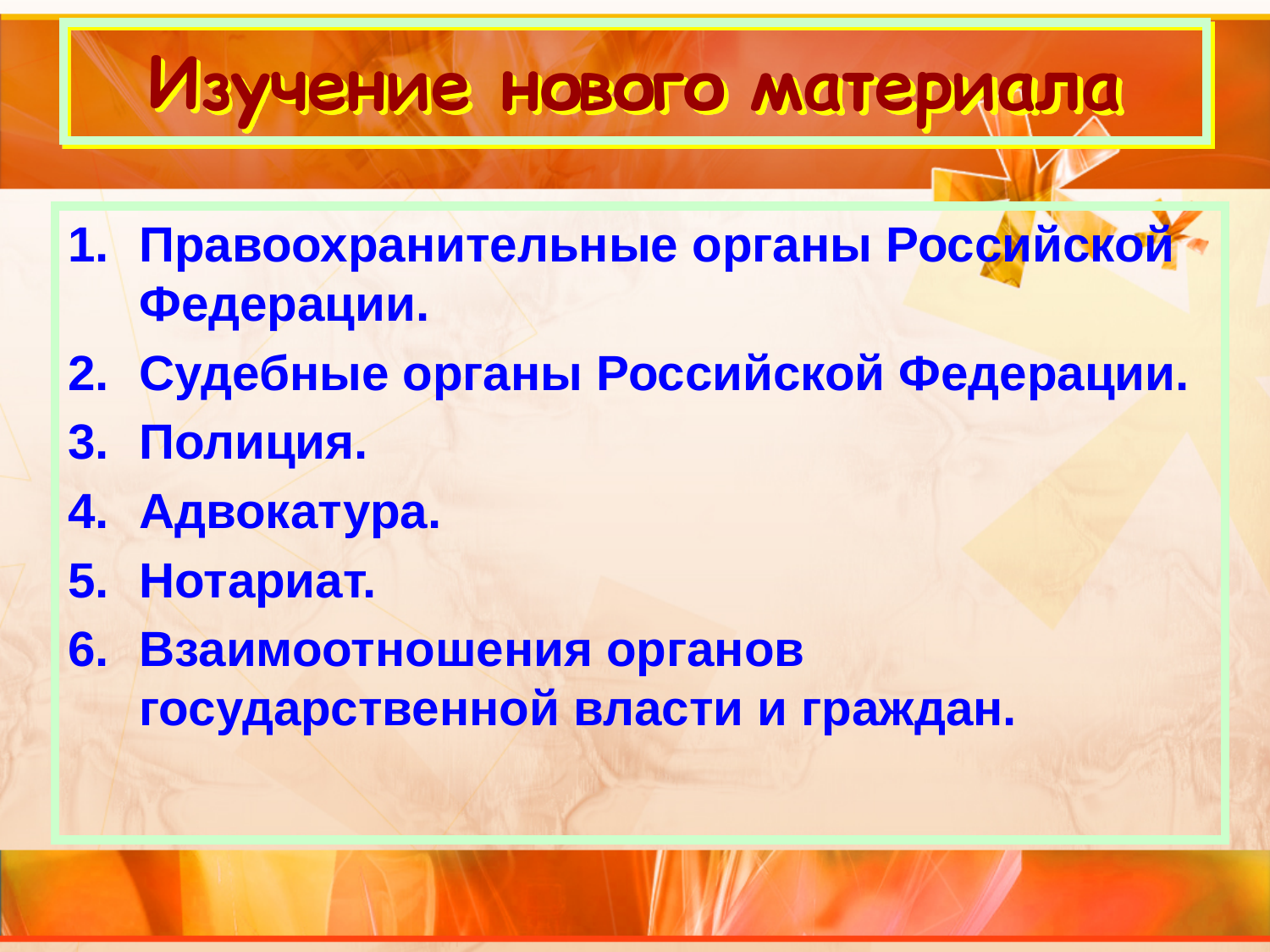

# Изучение нового материала
Правоохранительные органы Российской Федерации.
Судебные органы Российской Федерации.
Полиция.
Адвокатура.
Нотариат.
Взаимоотношения органов государственной власти и граждан.